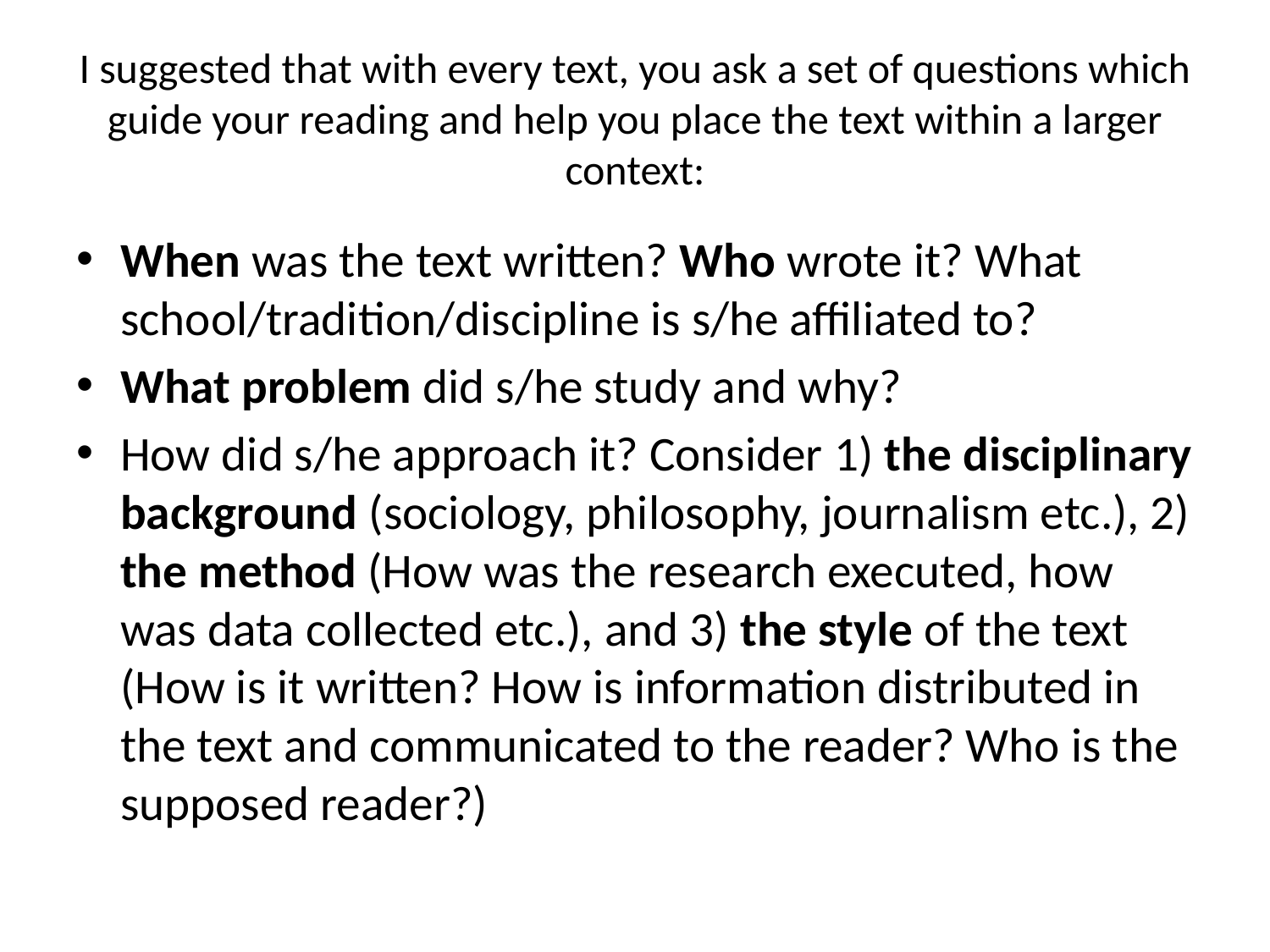

# I suggested that with every text, you ask a set of questions which guide your reading and help you place the text within a larger context:
When was the text written? Who wrote it? What school/tradition/discipline is s/he affiliated to?
What problem did s/he study and why?
How did s/he approach it? Consider 1) the disciplinary background (sociology, philosophy, journalism etc.), 2) the method (How was the research executed, how was data collected etc.), and 3) the style of the text (How is it written? How is information distributed in the text and communicated to the reader? Who is the supposed reader?)